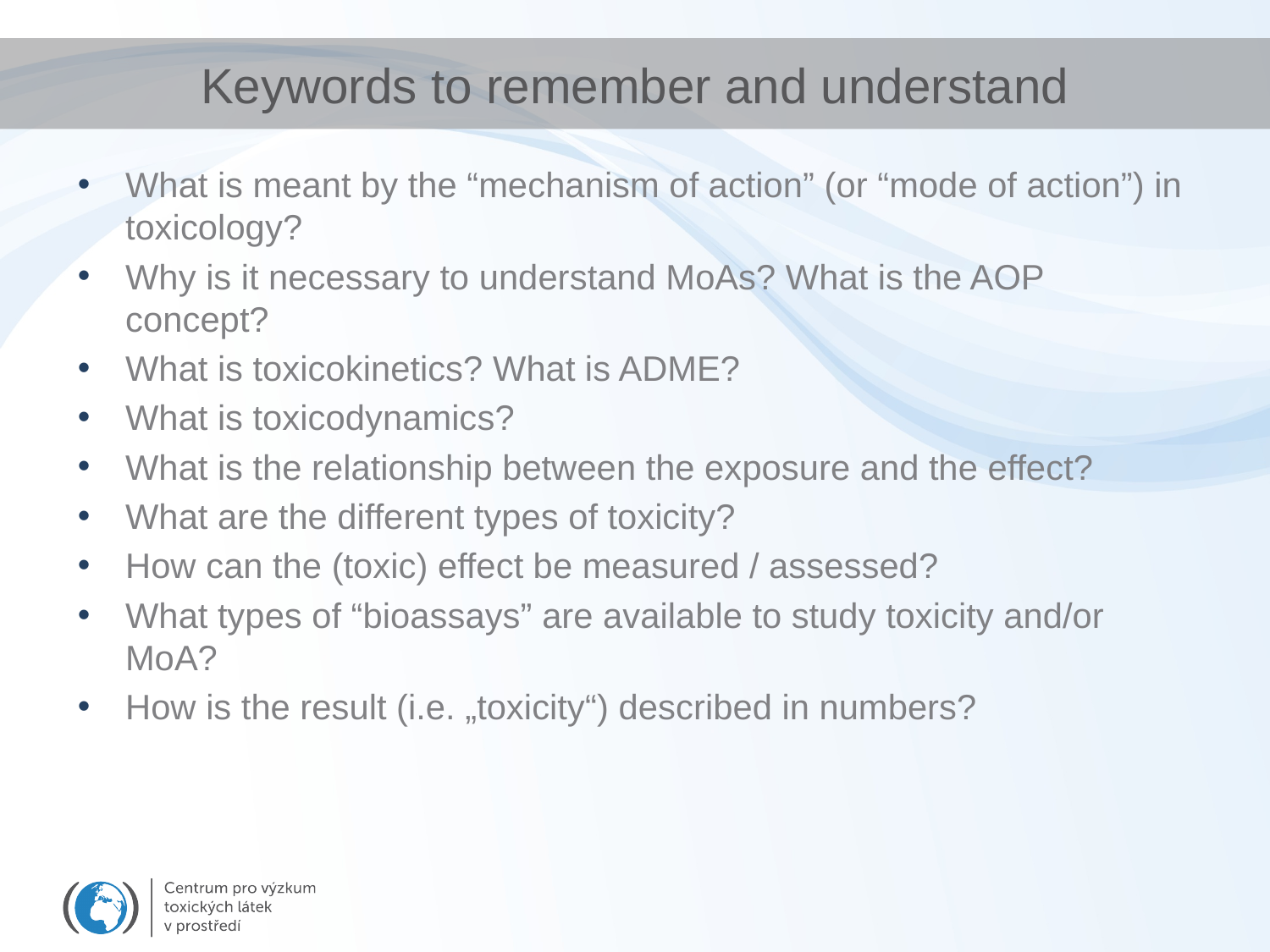

# Keywords to remember and understand
What is meant by the “mechanism of action” (or “mode of action”) in toxicology?
Why is it necessary to understand MoAs? What is the AOP concept?
What is toxicokinetics? What is ADME?
What is toxicodynamics?
What is the relationship between the exposure and the effect?
What are the different types of toxicity?
How can the (toxic) effect be measured / assessed?
What types of “bioassays” are available to study toxicity and/or MoA?
How is the result (i.e. „toxicity“) described in numbers?